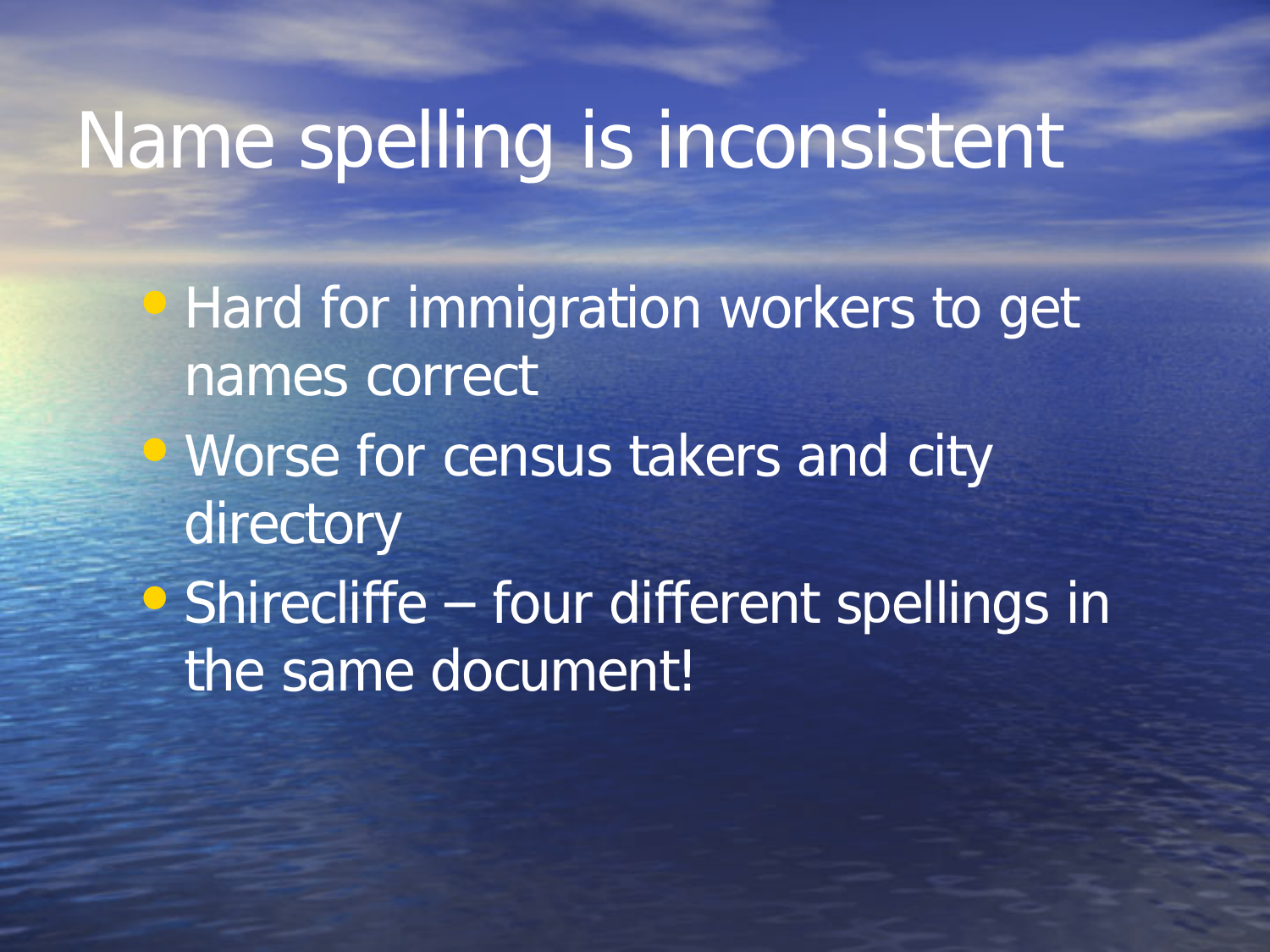

# Name spelling is inconsistent
Hard for immigration workers to get names correct
Worse for census takers and city directory
Shirecliffe – four different spellings in the same document!